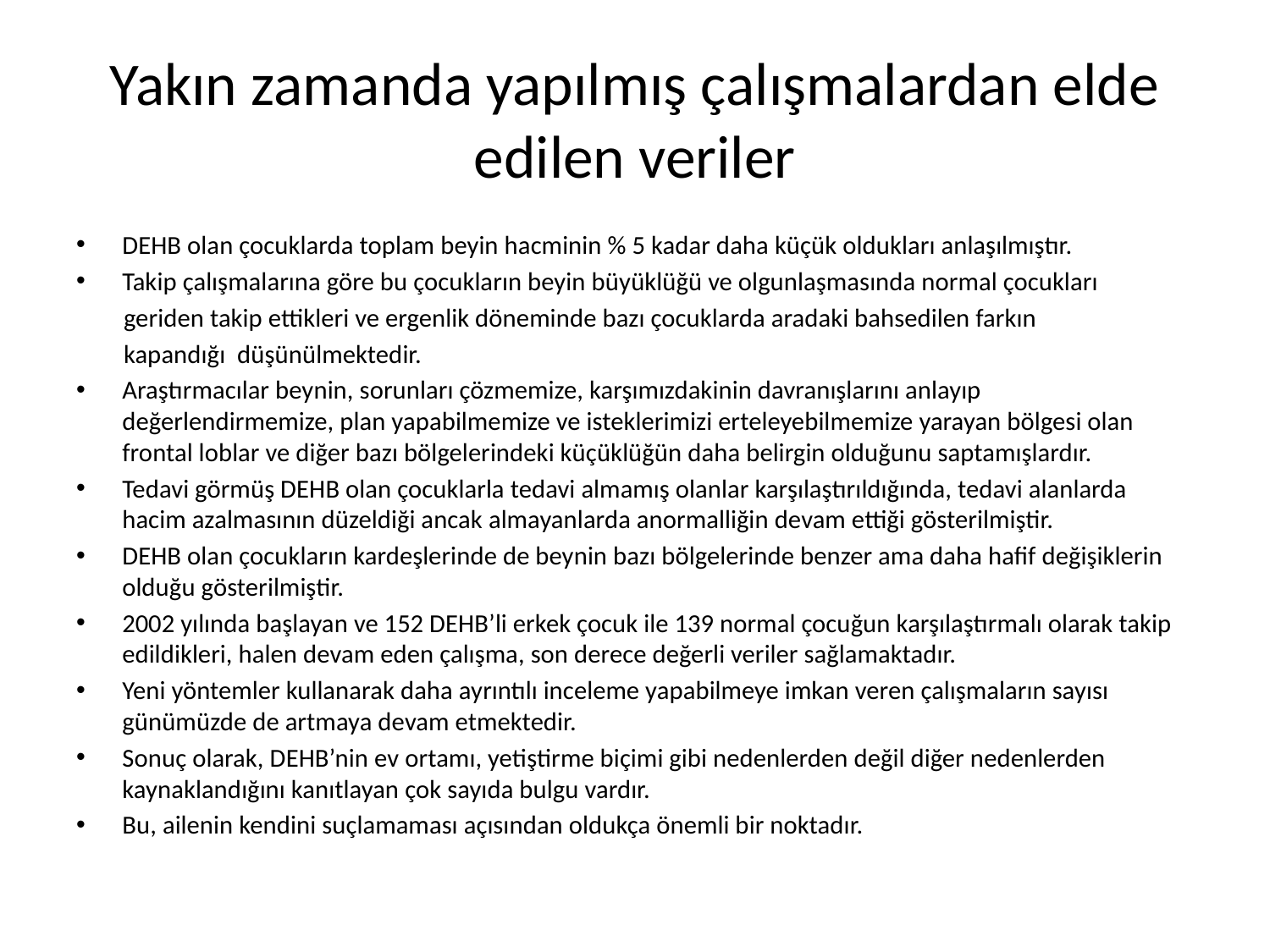

# Yakın zamanda yapılmış çalışmalardan elde edilen veriler
DEHB olan çocuklarda toplam beyin hacminin % 5 kadar daha küçük oldukları anlaşılmıştır.
Takip çalışmalarına göre bu çocukların beyin büyüklüğü ve olgunlaşmasında normal çocukları
        geriden takip ettikleri ve ergenlik döneminde bazı çocuklarda aradaki bahsedilen farkın
        kapandığı  düşünülmektedir.
Araştırmacılar beynin, sorunları çözmemize, karşımızdakinin davranışlarını anlayıp değerlendirmemize, plan yapabilmemize ve isteklerimizi erteleyebilmemize yarayan bölgesi olan frontal loblar ve diğer bazı bölgelerindeki küçüklüğün daha belirgin olduğunu saptamışlardır.
Tedavi görmüş DEHB olan çocuklarla tedavi almamış olanlar karşılaştırıldığında, tedavi alanlarda hacim azalmasının düzeldiği ancak almayanlarda anormalliğin devam ettiği gösterilmiştir.
DEHB olan çocukların kardeşlerinde de beynin bazı bölgelerinde benzer ama daha hafif değişiklerin olduğu gösterilmiştir.
2002 yılında başlayan ve 152 DEHB’li erkek çocuk ile 139 normal çocuğun karşılaştırmalı olarak takip edildikleri, halen devam eden çalışma, son derece değerli veriler sağlamaktadır.
Yeni yöntemler kullanarak daha ayrıntılı inceleme yapabilmeye imkan veren çalışmaların sayısı günümüzde de artmaya devam etmektedir.
Sonuç olarak, DEHB’nin ev ortamı, yetiştirme biçimi gibi nedenlerden değil diğer nedenlerden kaynaklandığını kanıtlayan çok sayıda bulgu vardır.
Bu, ailenin kendini suçlamaması açısından oldukça önemli bir noktadır.